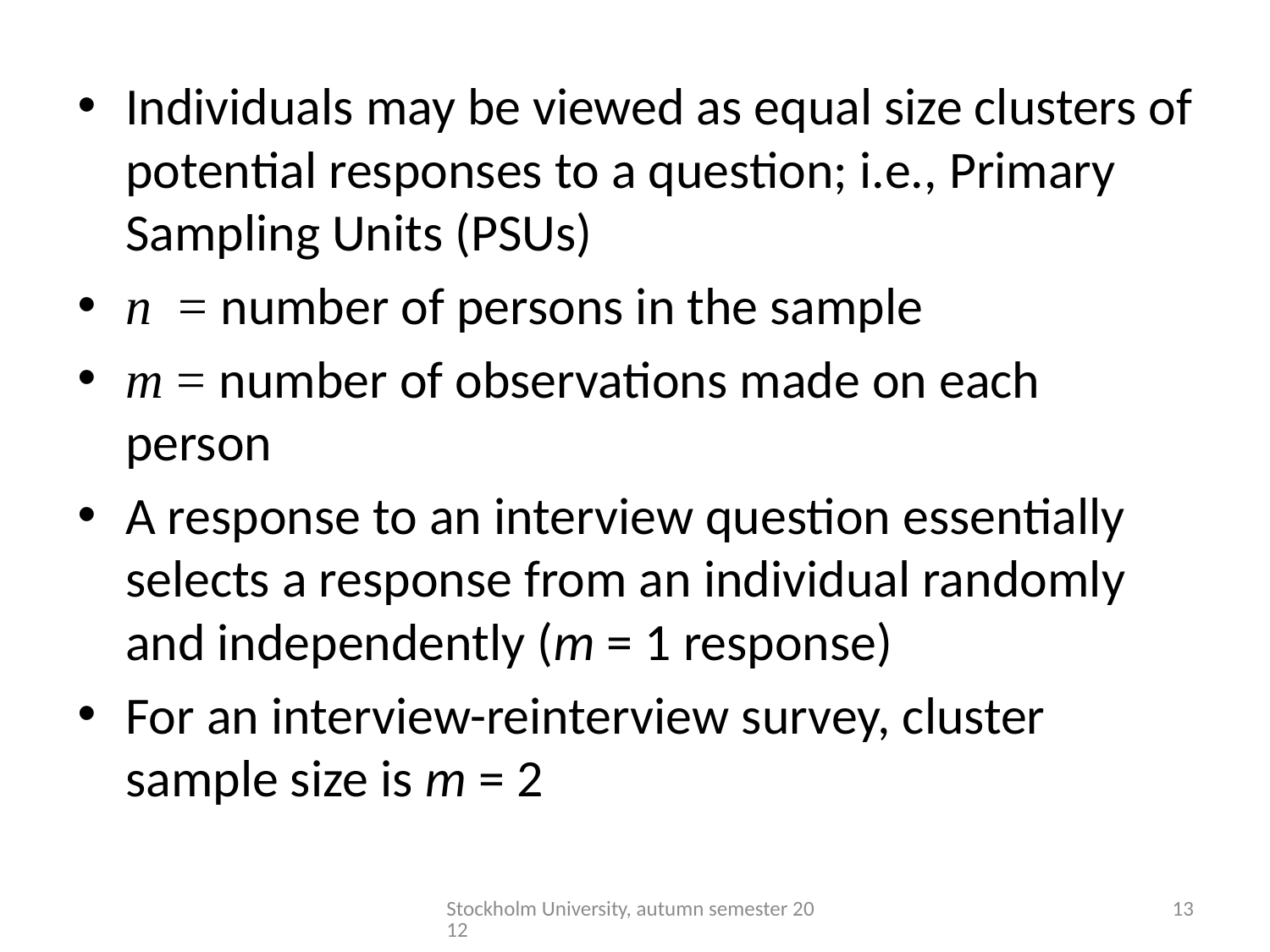

#
Individuals may be viewed as equal size clusters of potential responses to a question; i.e., Primary Sampling Units (PSUs)
n  = number of persons in the sample
m = number of observations made on each person
A response to an interview question essentially selects a response from an individual randomly and independently (m = 1 response)
For an interview-reinterview survey, cluster sample size is m = 2

Stockholm University, autumn semester 2012
13